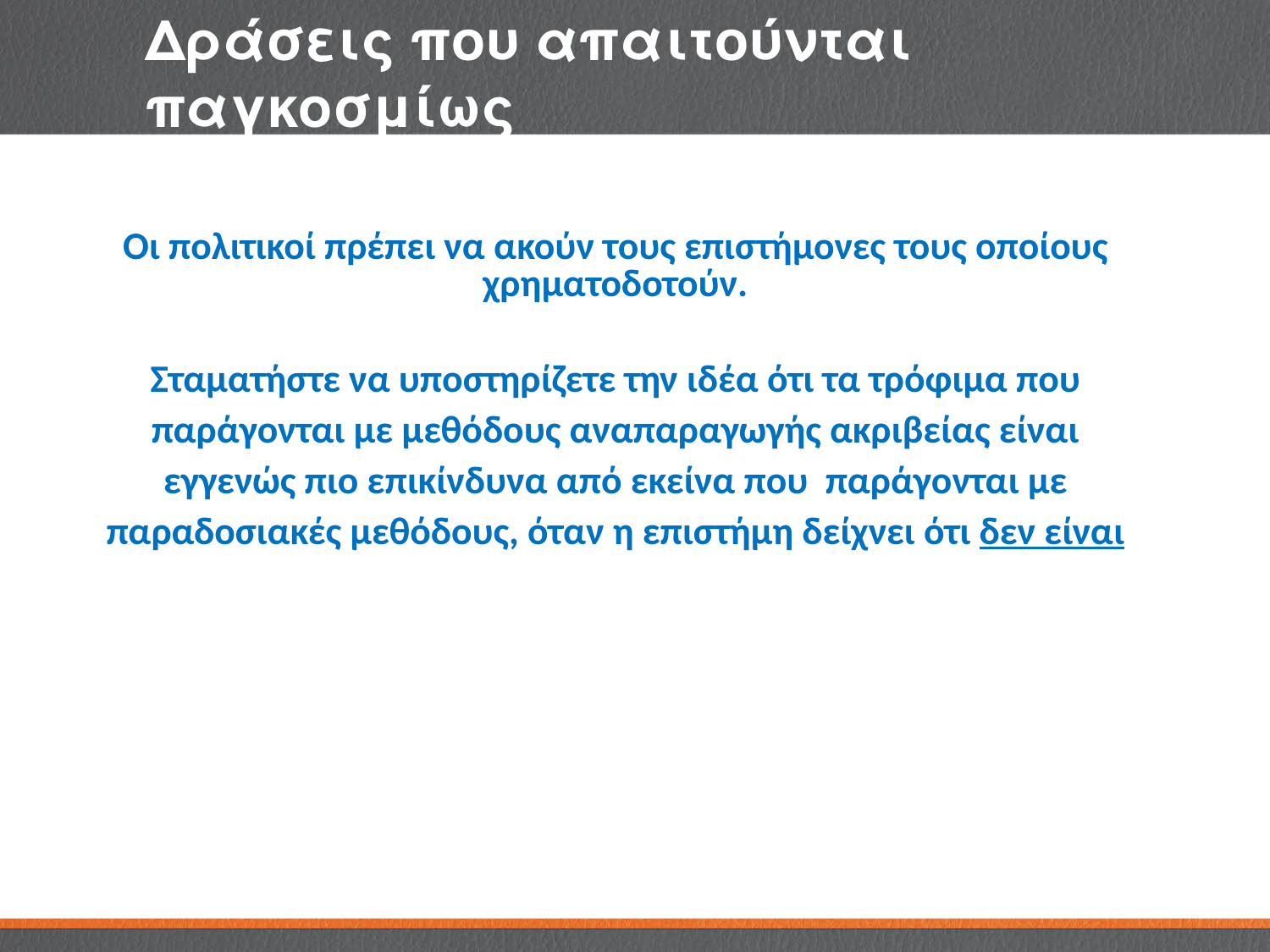

# Δράσεις που απαιτούνται παγκοσμίως
Οι πολιτικοί πρέπει να ακούν τους επιστήμονες τους οποίους χρηματοδοτούν.

Σταματήστε να υποστηρίζετε την ιδέα ότι τα τρόφιμα που παράγονται με μεθόδους αναπαραγωγής ακριβείας είναι εγγενώς πιο επικίνδυνα από εκείνα που  παράγονται με παραδοσιακές μεθόδους, όταν η επιστήμη δείχνει ότι δεν είναι